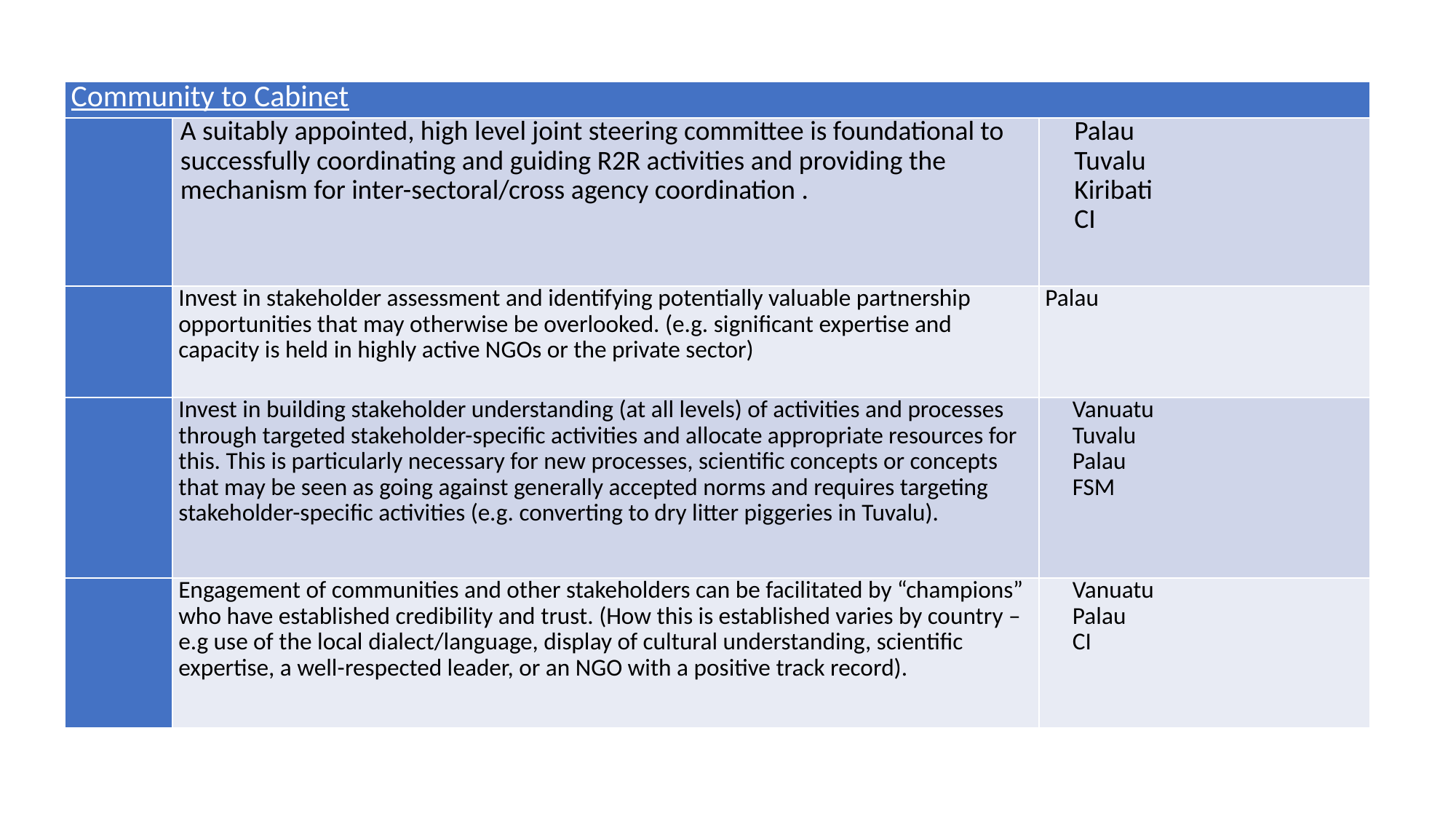

| Community to Cabinet |  |  |
| --- | --- | --- |
|  | A suitably appointed, high level joint steering committee is foundational to successfully coordinating and guiding R2R activities and providing the mechanism for inter-sectoral/cross agency coordination . | Palau Tuvalu Kiribati CI |
|  | Invest in stakeholder assessment and identifying potentially valuable partnership opportunities that may otherwise be overlooked. (e.g. significant expertise and capacity is held in highly active NGOs or the private sector) | Palau |
|  | Invest in building stakeholder understanding (at all levels) of activities and processes through targeted stakeholder-specific activities and allocate appropriate resources for this. This is particularly necessary for new processes, scientific concepts or concepts that may be seen as going against generally accepted norms and requires targeting stakeholder-specific activities (e.g. converting to dry litter piggeries in Tuvalu). | Vanuatu Tuvalu Palau FSM |
|  | Engagement of communities and other stakeholders can be facilitated by “champions” who have established credibility and trust. (How this is established varies by country – e.g use of the local dialect/language, display of cultural understanding, scientific expertise, a well-respected leader, or an NGO with a positive track record). | Vanuatu Palau CI |